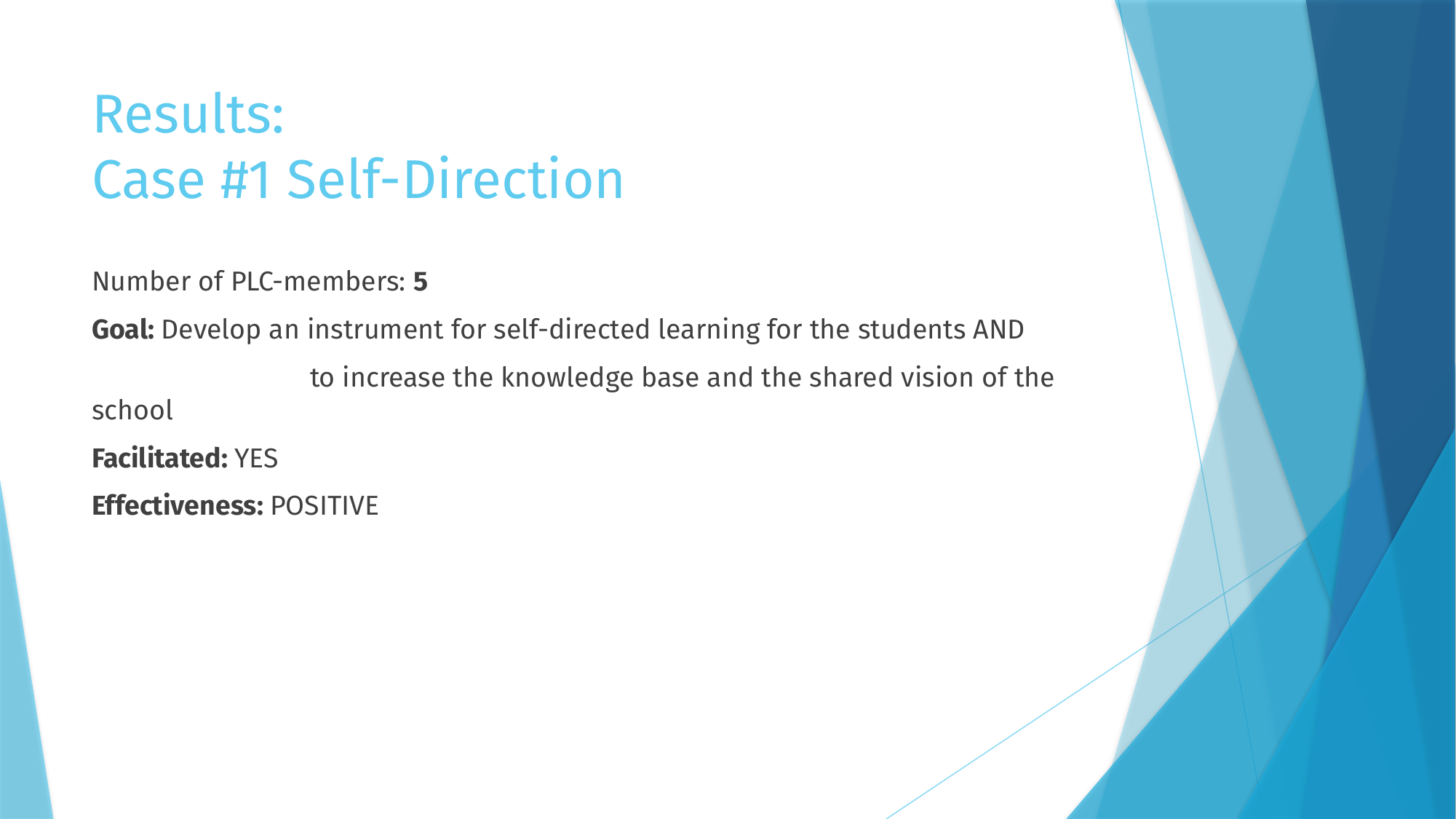

# Results: Case #1 Self-Direction
Number of PLC-members: 5
Goal: Develop an instrument for self-directed learning for the students AND
		to increase the knowledge base and the shared vision of the school
Facilitated: YES
Effectiveness: POSITIVE